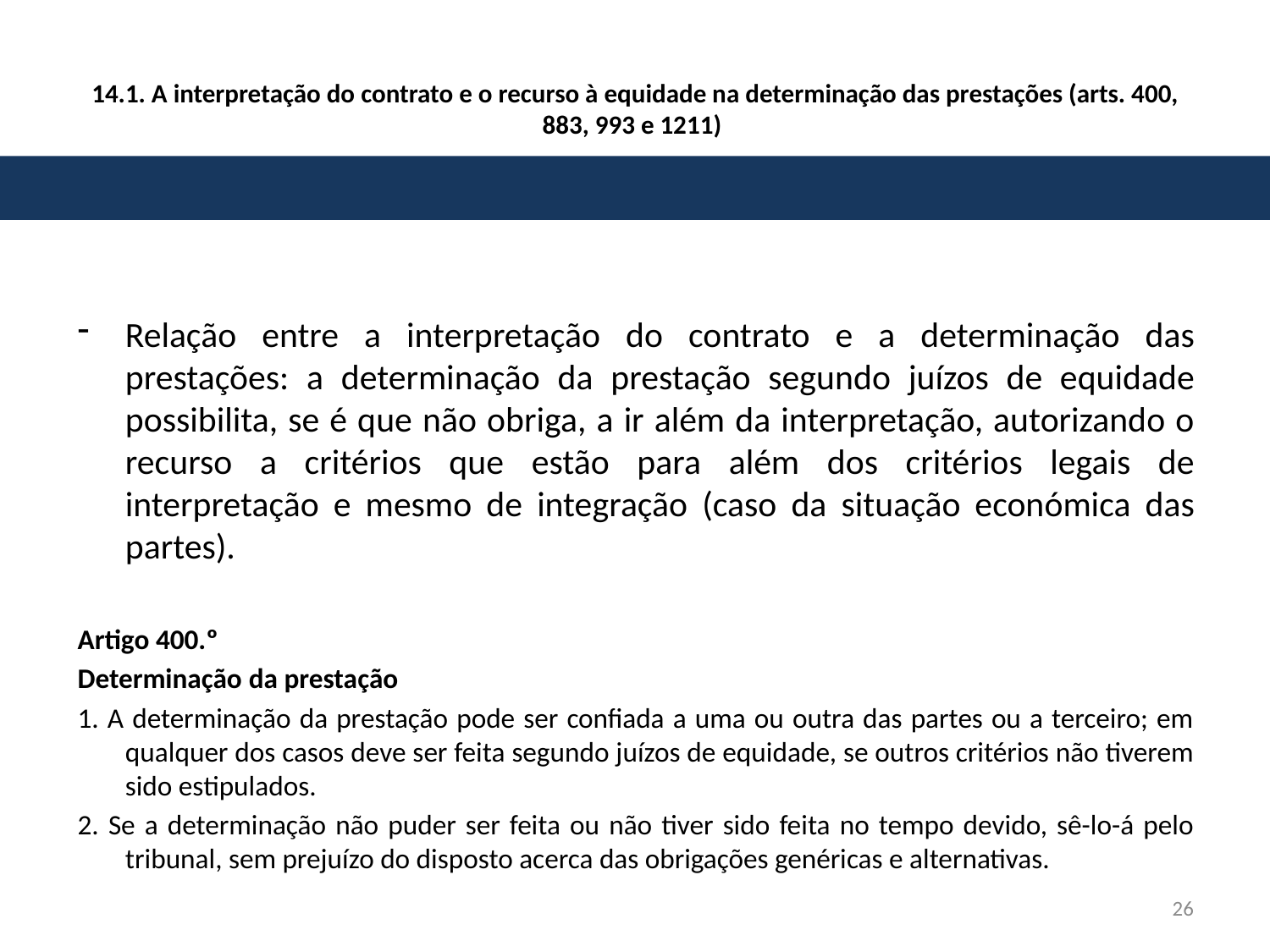

# 14.1. A interpretação do contrato e o recurso à equidade na determinação das prestações (arts. 400, 883, 993 e 1211)

Relação entre a interpretação do contrato e a determinação das prestações: a determinação da prestação segundo juízos de equidade possibilita, se é que não obriga, a ir além da interpretação, autorizando o recurso a critérios que estão para além dos critérios legais de interpretação e mesmo de integração (caso da situação económica das partes).

Artigo 400.º
Determinação da prestação
1. A determinação da prestação pode ser confiada a uma ou outra das partes ou a terceiro; em qualquer dos casos deve ser feita segundo juízos de equidade, se outros critérios não tiverem sido estipulados.
2. Se a determinação não puder ser feita ou não tiver sido feita no tempo devido, sê-lo-á pelo tribunal, sem prejuízo do disposto acerca das obrigações genéricas e alternativas.

26